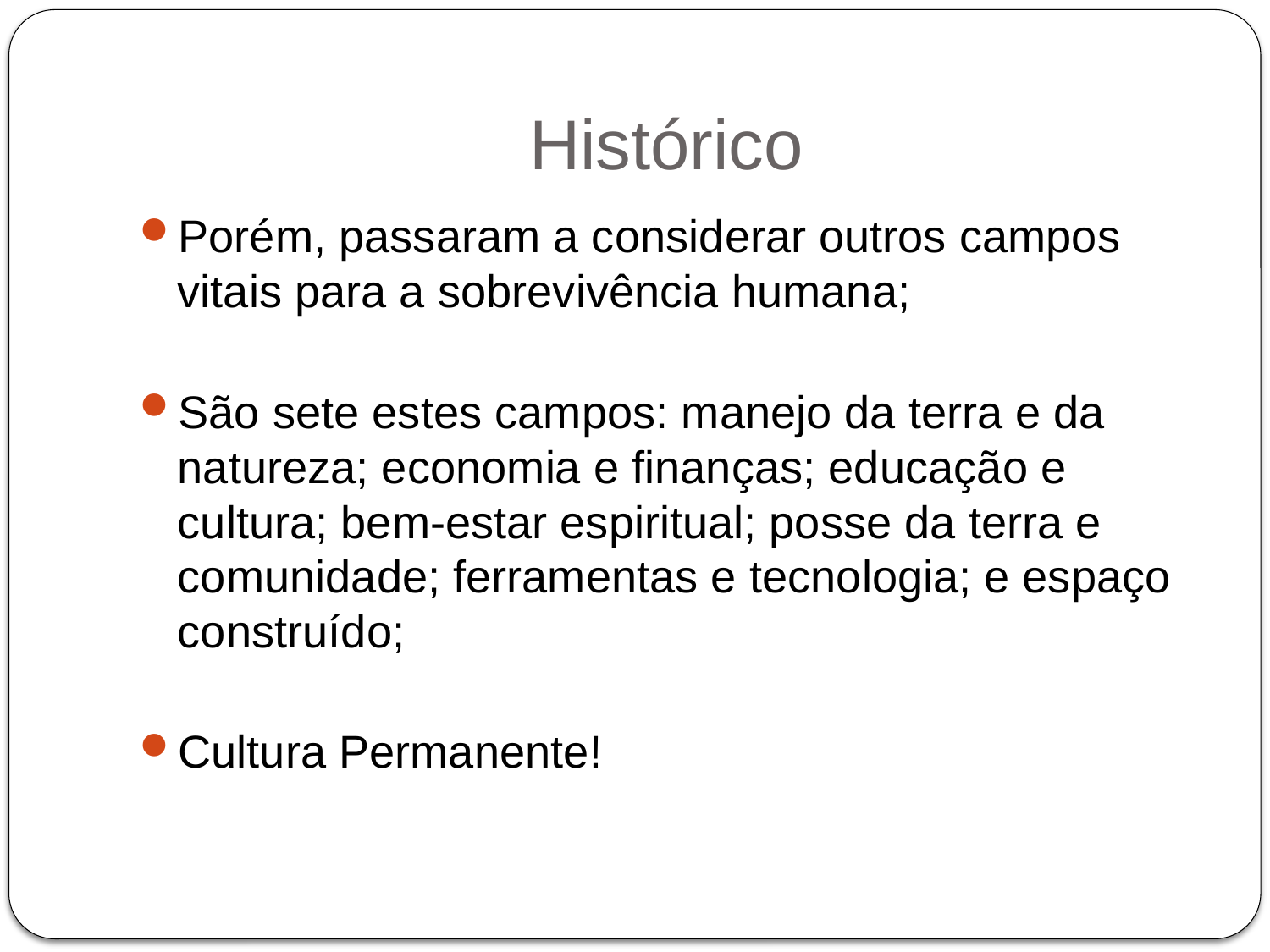

# Histórico
Porém, passaram a considerar outros campos vitais para a sobrevivência humana;
São sete estes campos: manejo da terra e da natureza; economia e finanças; educação e cultura; bem-estar espiritual; posse da terra e comunidade; ferramentas e tecnologia; e espaço construído;
Cultura Permanente!